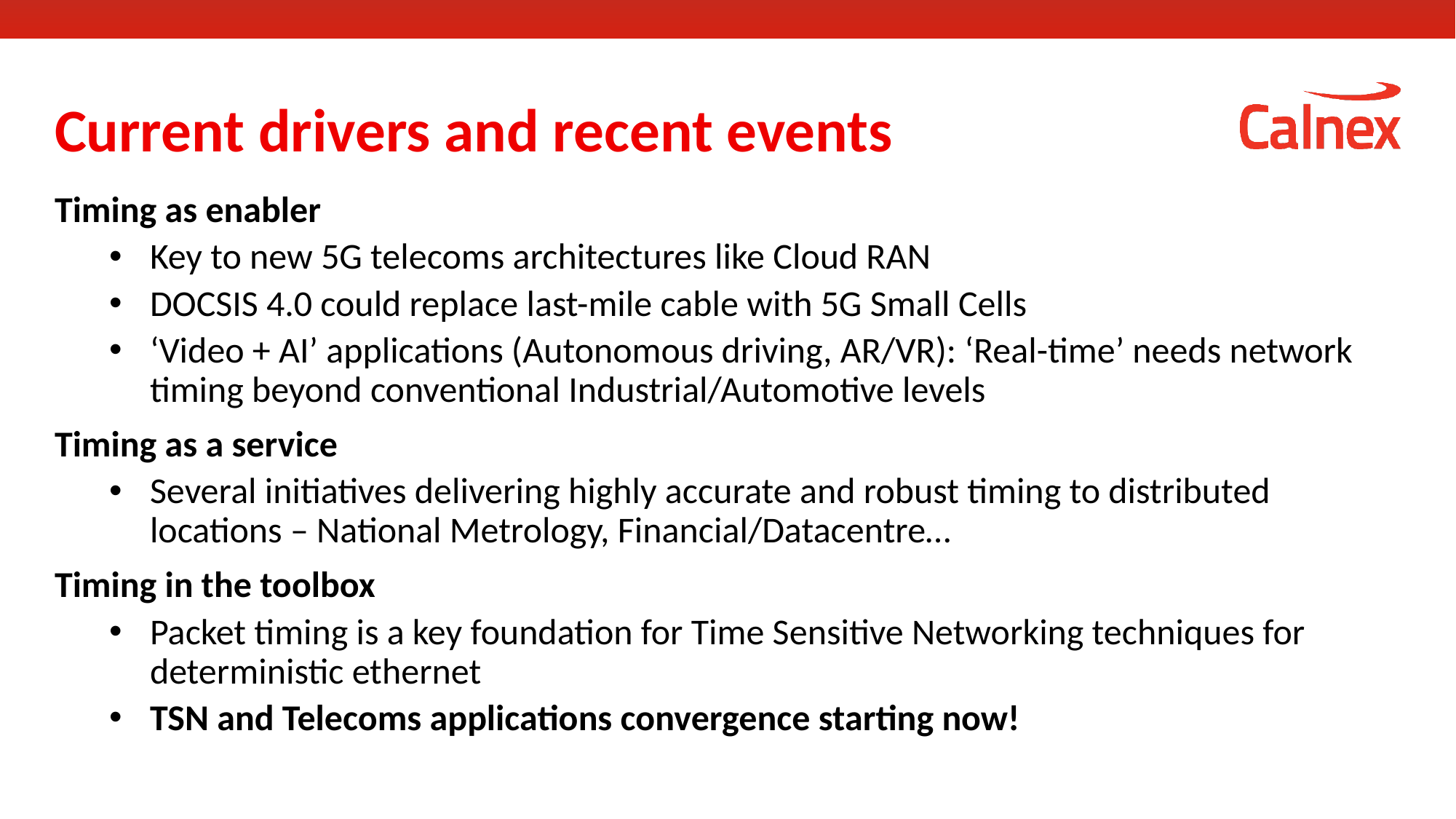

# Current drivers and recent events
Timing as enabler
Key to new 5G telecoms architectures like Cloud RAN
DOCSIS 4.0 could replace last-mile cable with 5G Small Cells
‘Video + AI’ applications (Autonomous driving, AR/VR): ‘Real-time’ needs network timing beyond conventional Industrial/Automotive levels
Timing as a service
Several initiatives delivering highly accurate and robust timing to distributed locations – National Metrology, Financial/Datacentre…
Timing in the toolbox
Packet timing is a key foundation for Time Sensitive Networking techniques for deterministic ethernet
TSN and Telecoms applications convergence starting now!